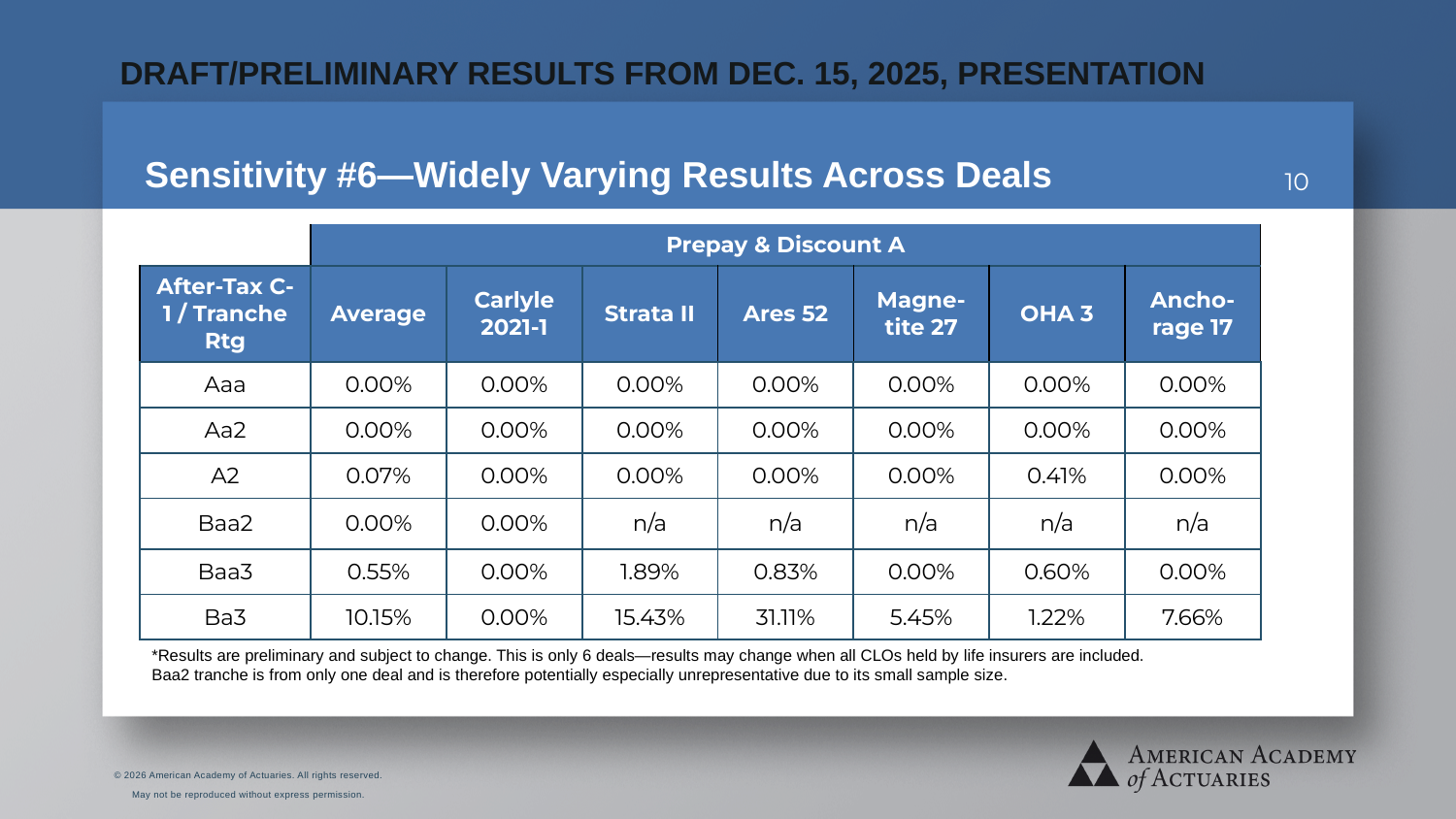

DRAFT/PRELIMINARY RESULTS FROM DEC. 15, 2025, PRESENTATION
# Sensitivity #6—Widely Varying Results Across Deals
10
|  | Prepay & Discount A |  |  |  |  |  |  |
| --- | --- | --- | --- | --- | --- | --- | --- |
| After-Tax C-1 / Tranche Rtg | Average | Carlyle 2021-1 | Strata II | Ares 52 | Magne- tite 27 | OHA 3 | Ancho- rage 17 |
| Aaa | 0.00% | 0.00% | 0.00% | 0.00% | 0.00% | 0.00% | 0.00% |
| Aa2 | 0.00% | 0.00% | 0.00% | 0.00% | 0.00% | 0.00% | 0.00% |
| A2 | 0.07% | 0.00% | 0.00% | 0.00% | 0.00% | 0.41% | 0.00% |
| Baa2 | 0.00% | 0.00% | n/a | n/a | n/a | n/a | n/a |
| Baa3 | 0.55% | 0.00% | 1.89% | 0.83% | 0.00% | 0.60% | 0.00% |
| Ba3 | 10.15% | 0.00% | 15.43% | 31.11% | 5.45% | 1.22% | 7.66% |
*Results are preliminary and subject to change. This is only 6 deals—results may change when all CLOs held by life insurers are included.
Baa2 tranche is from only one deal and is therefore potentially especially unrepresentative due to its small sample size.